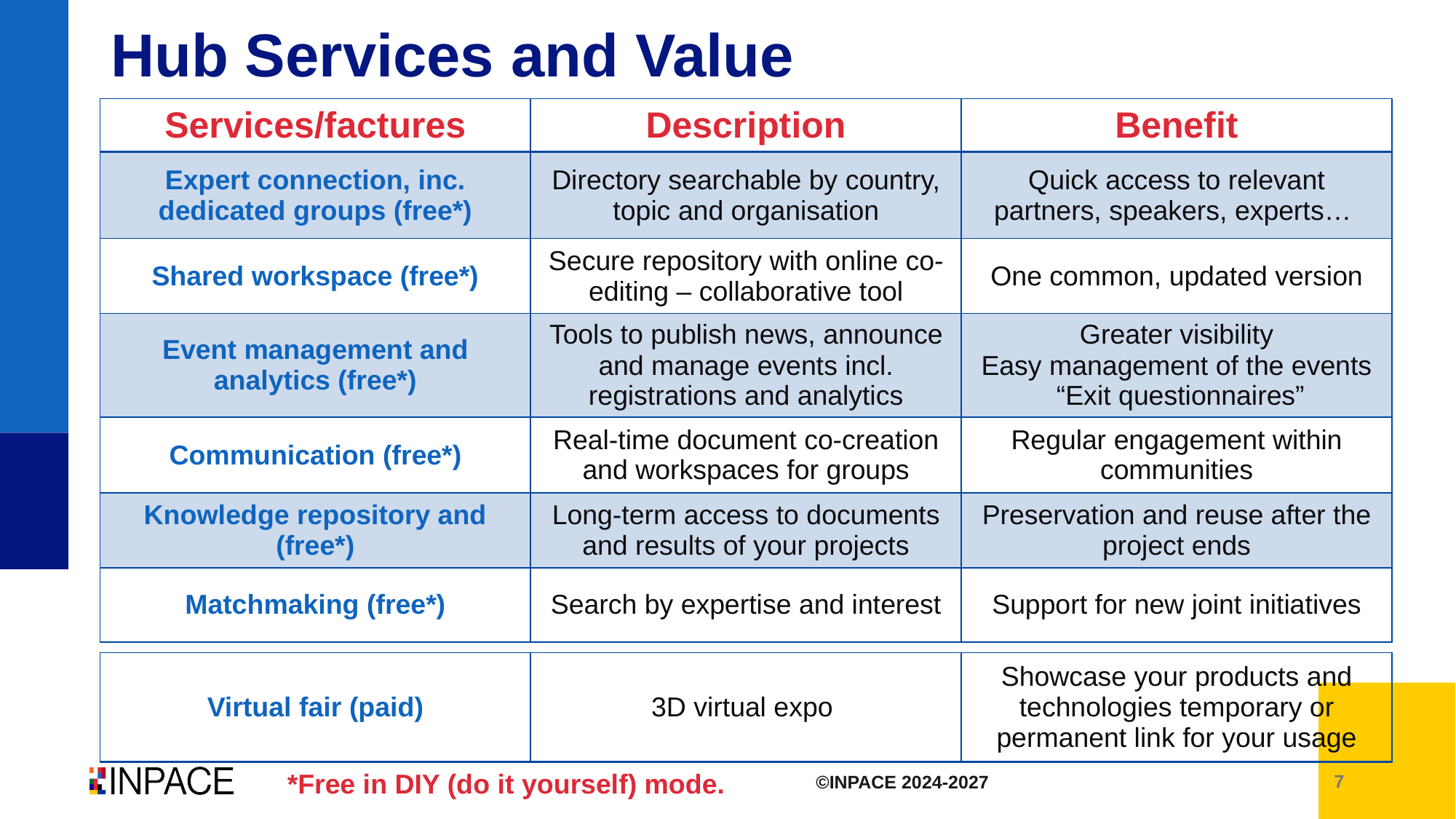

# Hub Services and Value
| Services/factures | Description | Benefit |
| --- | --- | --- |
| Expert connection, inc. dedicated groups (free\*) | Directory searchable by country, topic and organisation | Quick access to relevant partners, speakers, experts… |
| Shared workspace (free\*) | Secure repository with online co-editing – collaborative tool | One common, updated version |
| Event management and analytics (free\*) | Tools to publish news, announce and manage events incl. registrations and analytics | Greater visibility Easy management of the events “Exit questionnaires” |
| Communication (free\*) | Real-time document co-creation and workspaces for groups | Regular engagement within communities |
| Knowledge repository and (free\*) | Long-term access to documents and results of your projects | Preservation and reuse after the project ends |
| Matchmaking (free\*) | Search by expertise and interest | Support for new joint initiatives |
| Virtual fair (paid) | 3D virtual expo | Showcase your products and technologies temporary or permanent link for your usage |
| --- | --- | --- |
7
*Free in DIY (do it yourself) mode.
©INPACE 2024-2027